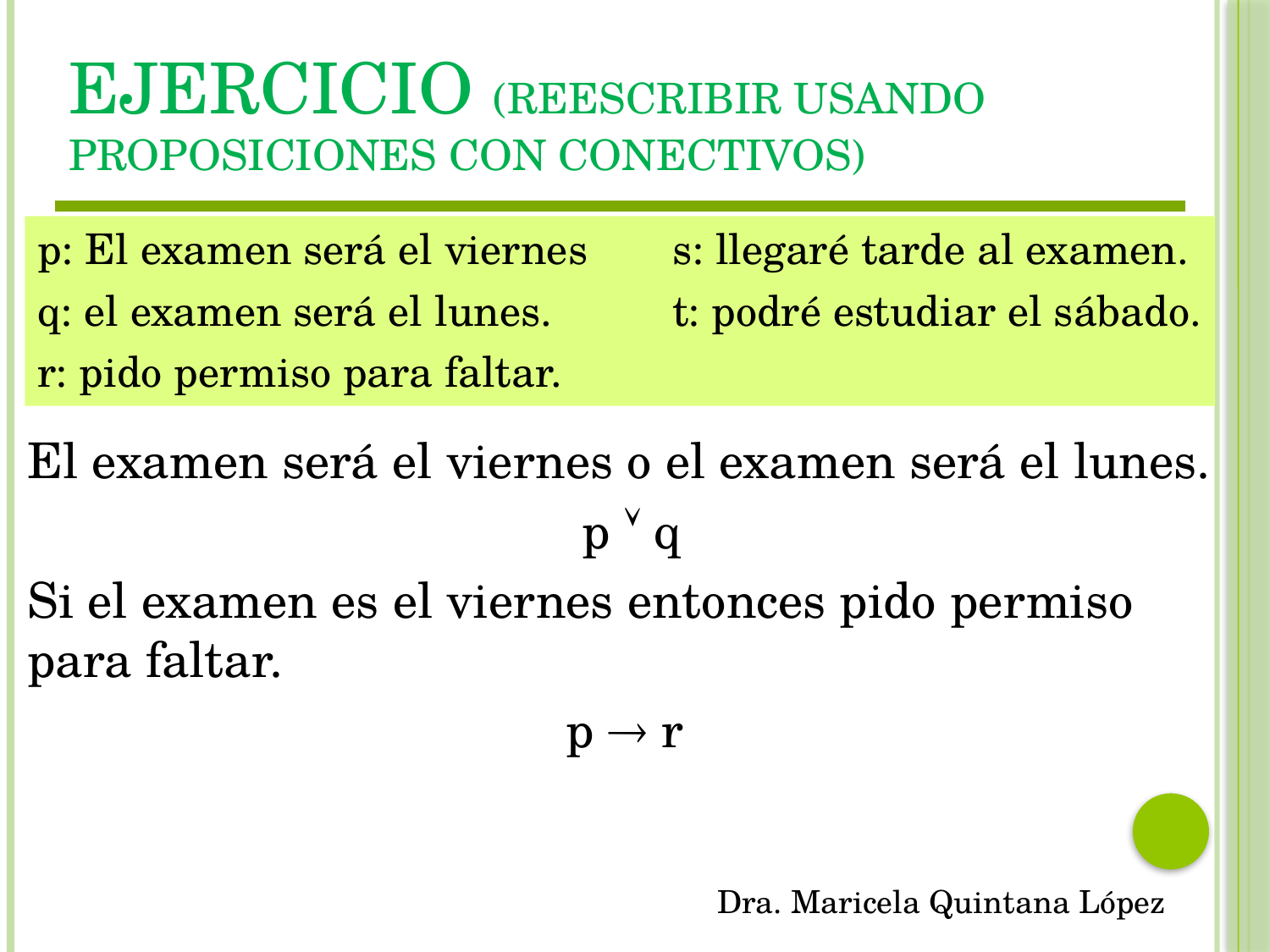

# Ejercicio (reescribir usando proposiciones con conectivos)
p: El examen será el viernes	s: llegaré tarde al examen.
q: el examen será el lunes. 	t: podré estudiar el sábado.
r: pido permiso para faltar.

El examen será el viernes o el examen será el lunes.
 p ∨ q
Si el examen es el viernes entonces pido permiso para faltar.
p → r